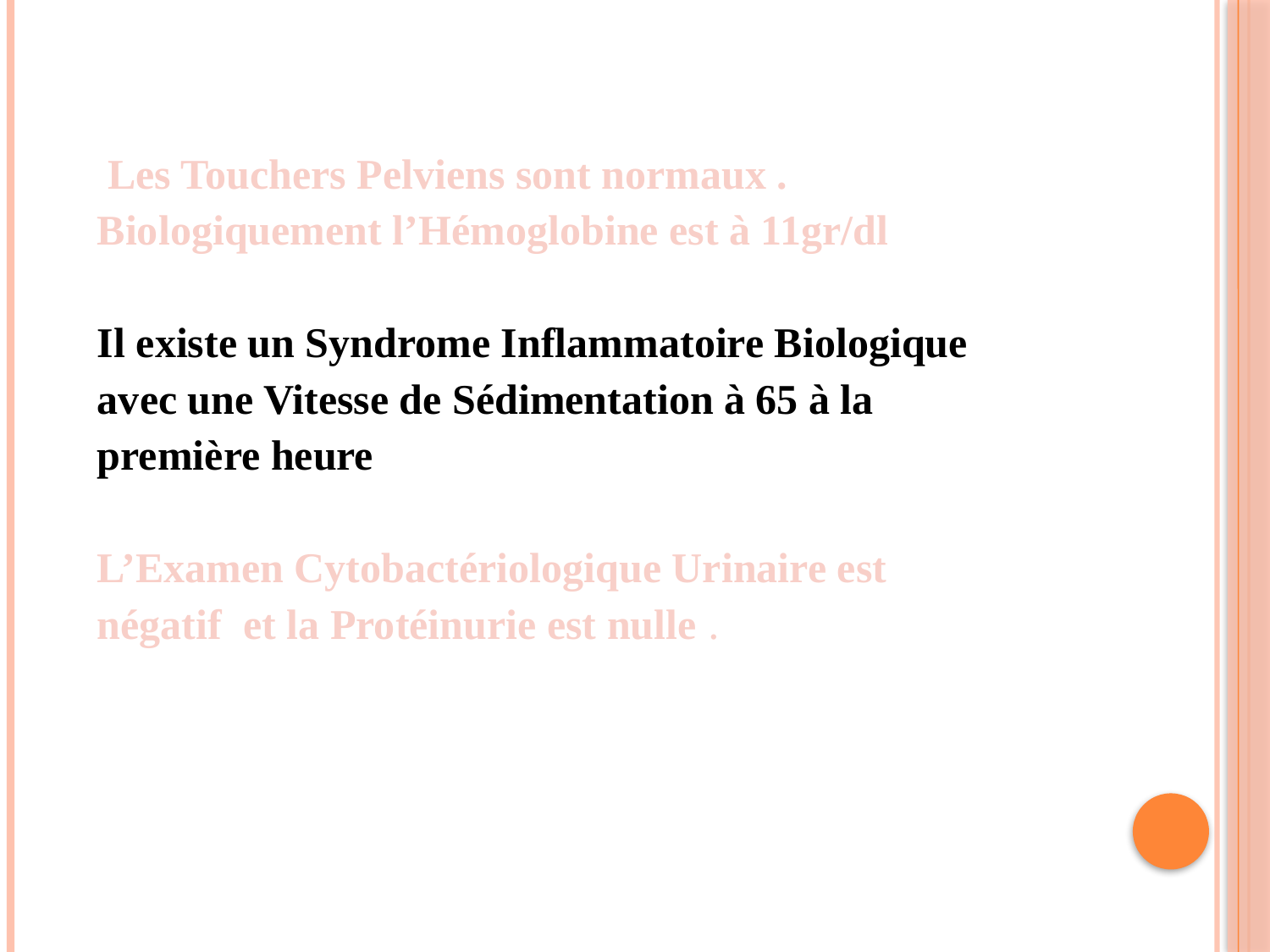

Les Touchers Pelviens sont normaux .
Biologiquement l’Hémoglobine est à 11gr/dl

Il existe un Syndrome Inflammatoire Biologique
avec une Vitesse de Sédimentation à 65 à la
première heure

L’Examen Cytobactériologique Urinaire est
négatif  et la Protéinurie est nulle .